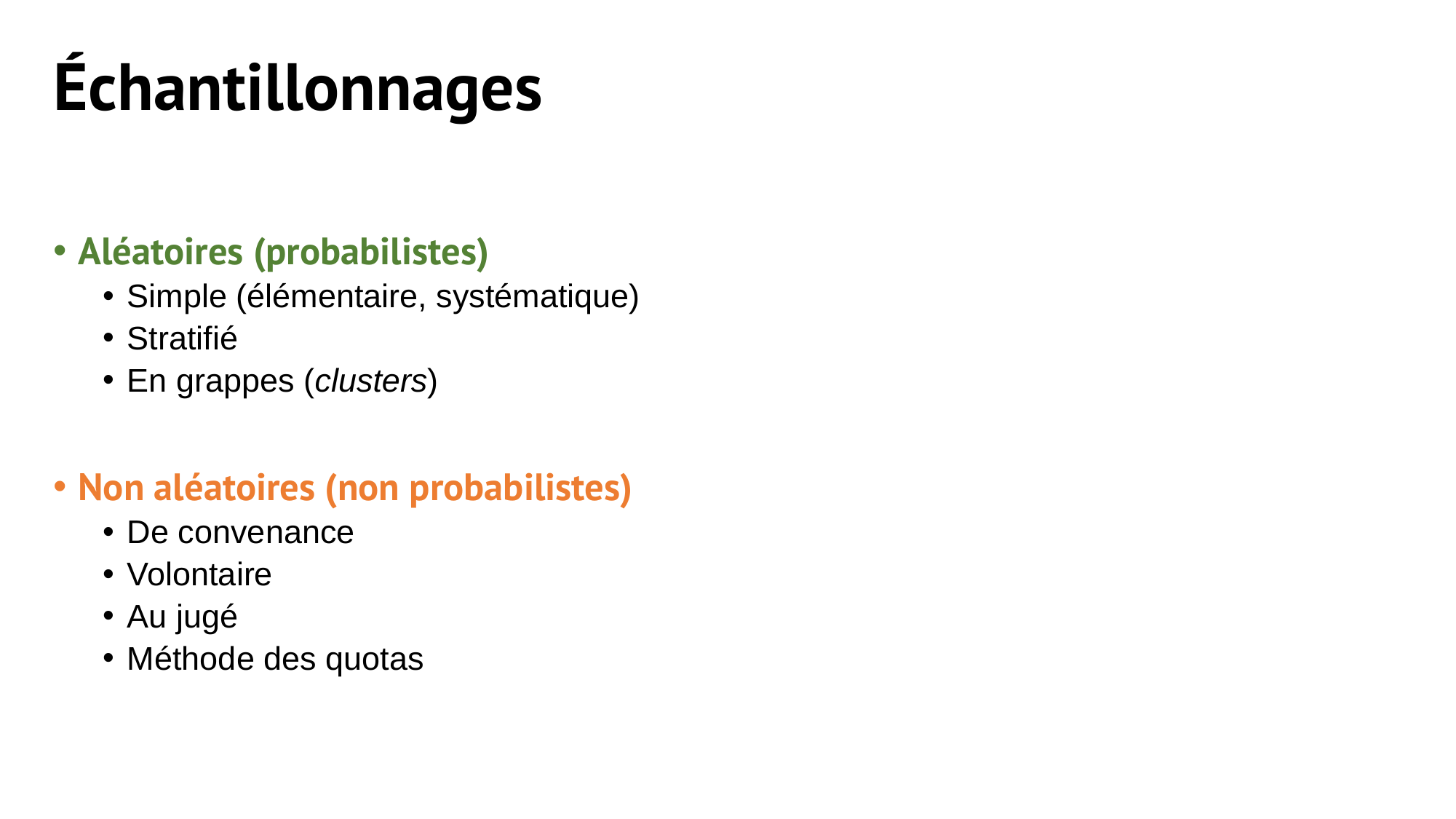

# Échantillonnages
Aléatoires (probabilistes)
Simple (élémentaire, systématique)
Stratifié
En grappes (clusters)

Non aléatoires (non probabilistes)
De convenance
Volontaire
Au jugé
Méthode des quotas